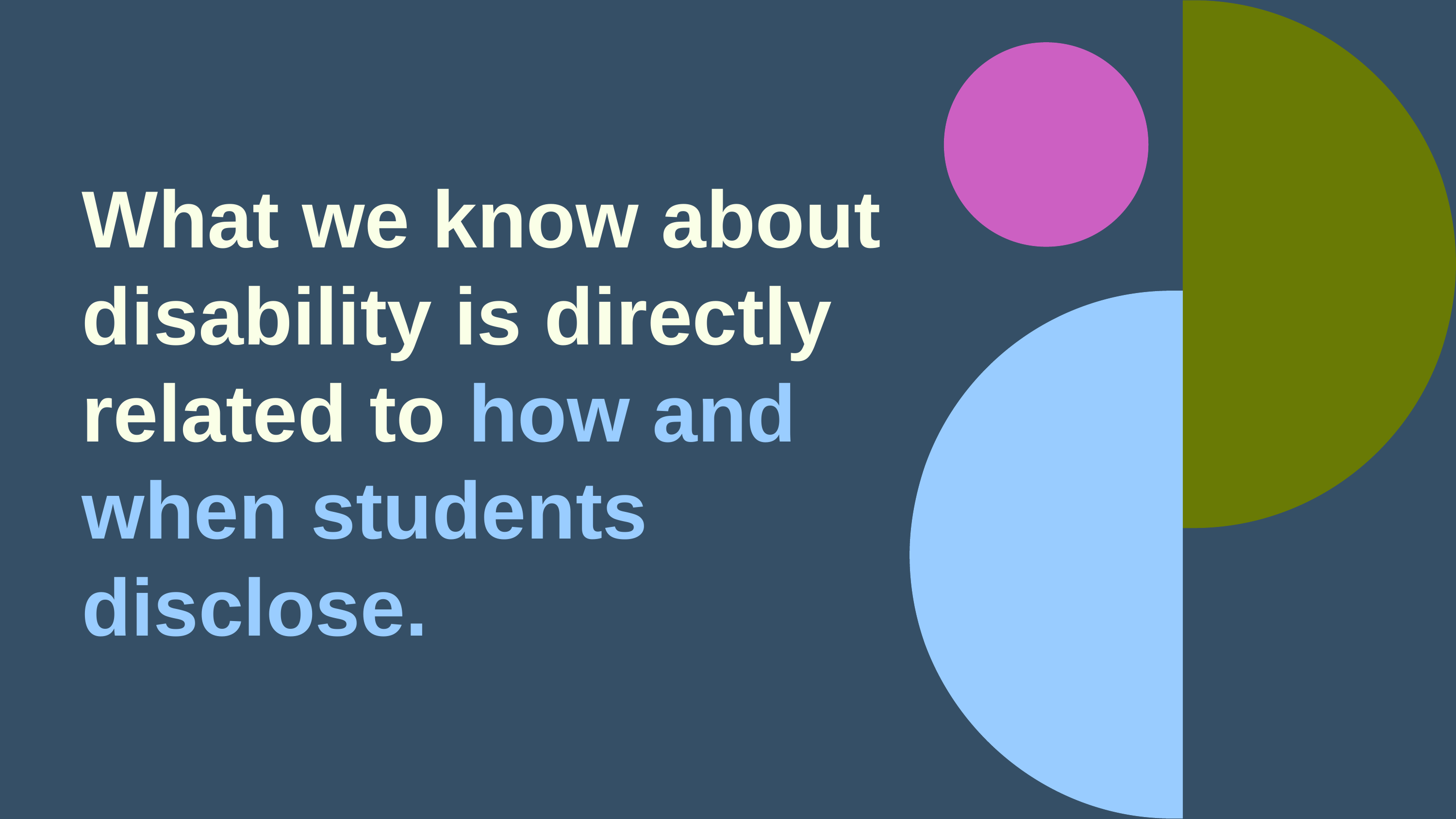

What we know about disability is directly related to how and when students disclose.